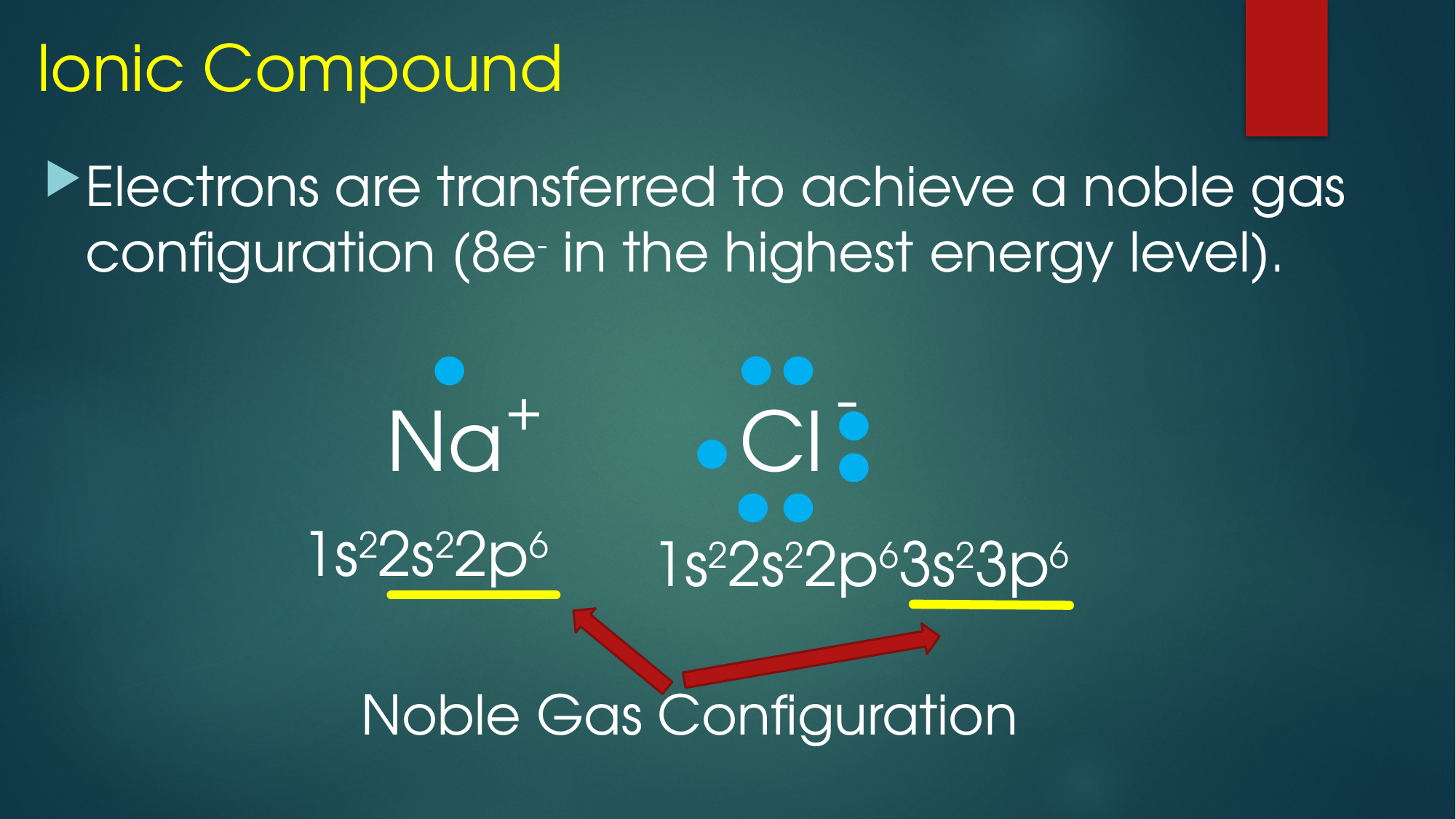

# Ionic Compound
Electrons are transferred to achieve a noble gas configuration (8e- in the highest energy level).
-

+
Na
Cl

1s22s22p6
1s22s22p63s23p6

Noble Gas Configuration